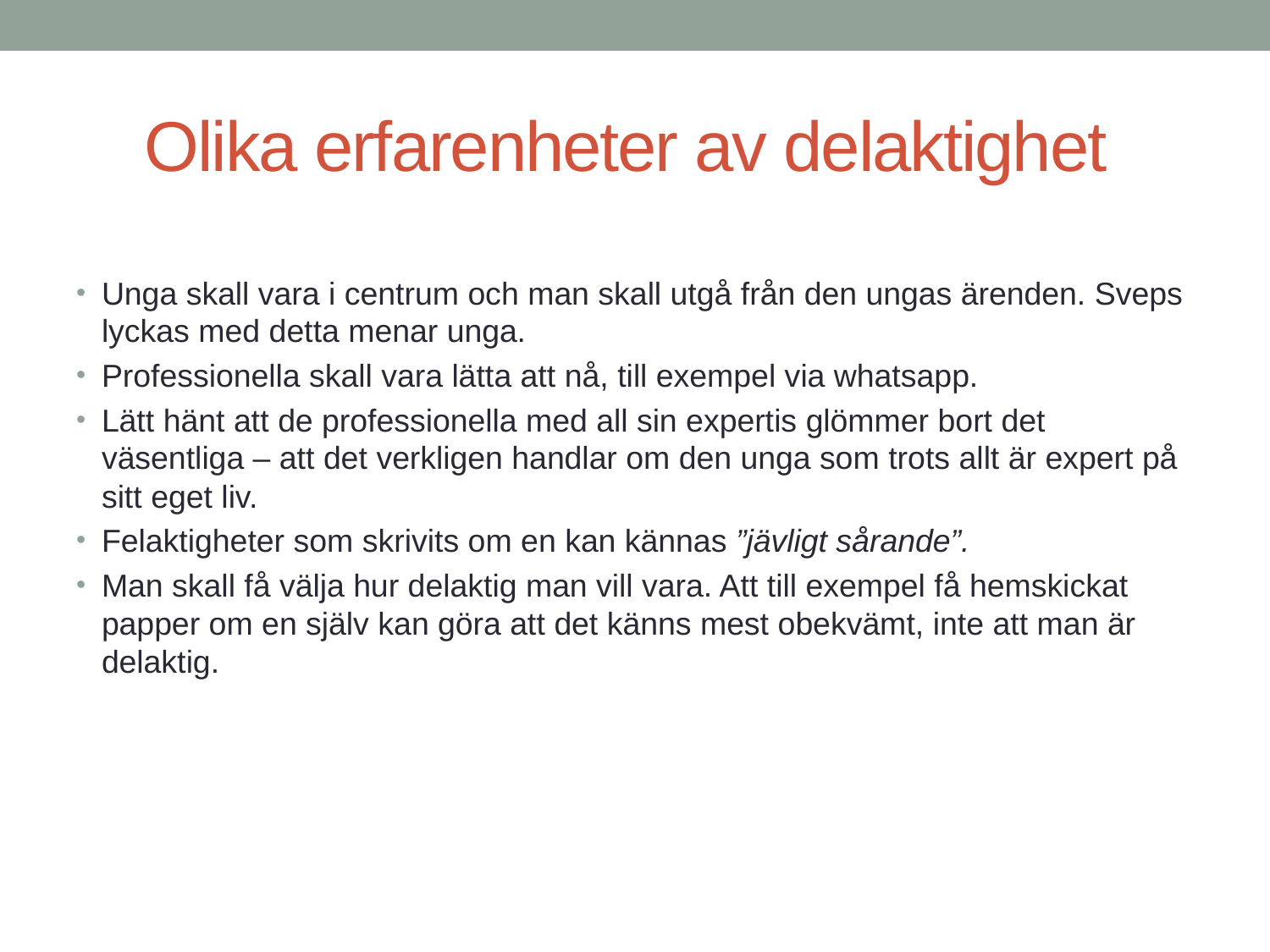

# Olika erfarenheter av delaktighet

Unga skall vara i centrum och man skall utgå från den ungas ärenden. Sveps lyckas med detta menar unga.
Professionella skall vara lätta att nå, till exempel via whatsapp.
Lätt hänt att de professionella med all sin expertis glömmer bort det väsentliga – att det verkligen handlar om den unga som trots allt är expert på sitt eget liv.
Felaktigheter som skrivits om en kan kännas ”jävligt sårande”.
Man skall få välja hur delaktig man vill vara. Att till exempel få hemskickat papper om en själv kan göra att det känns mest obekvämt, inte att man är delaktig.